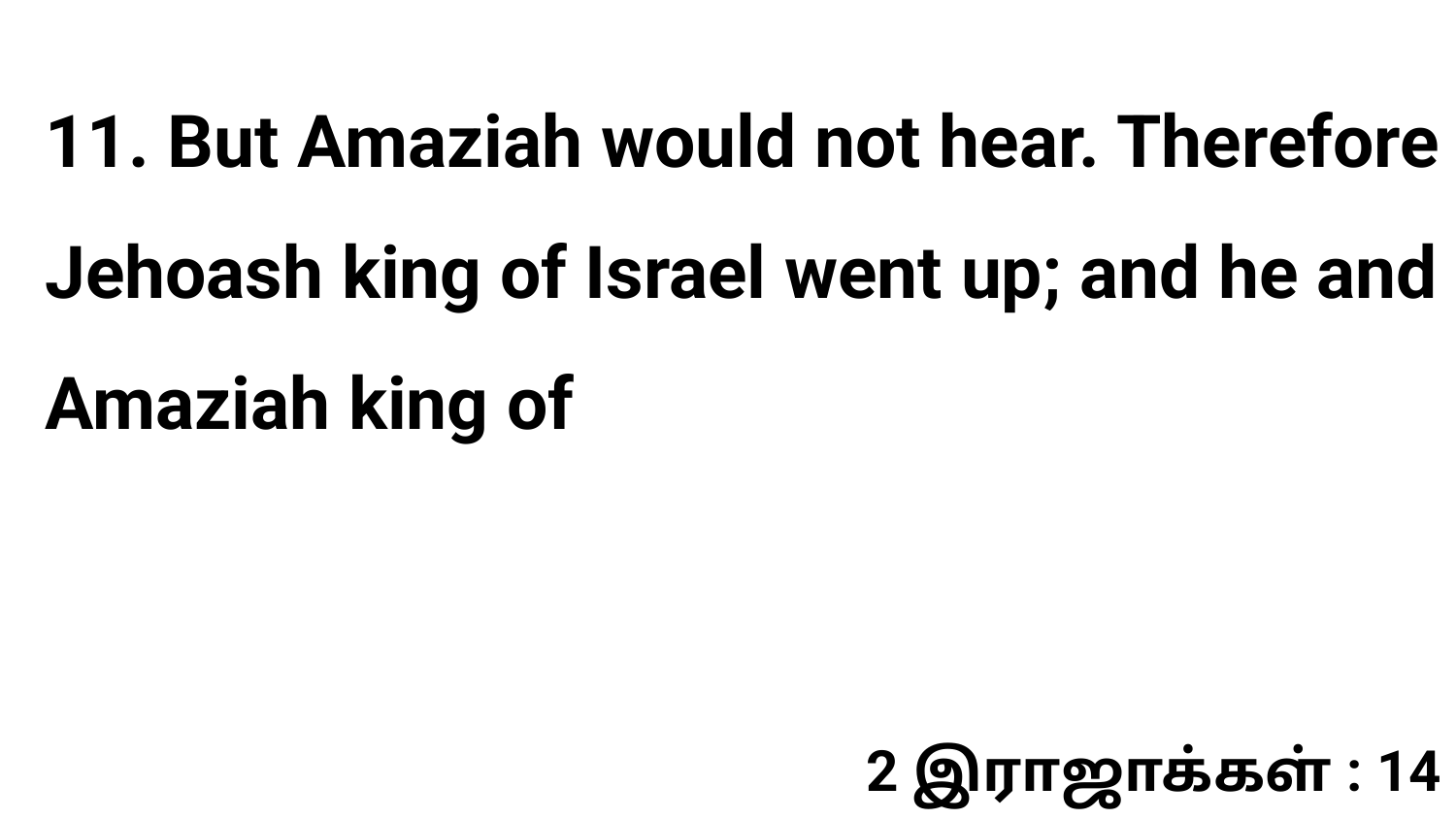

11. But Amaziah would not hear. Therefore Jehoash king of Israel went up; and he and Amaziah king of
2 இராஜாக்கள் : 14